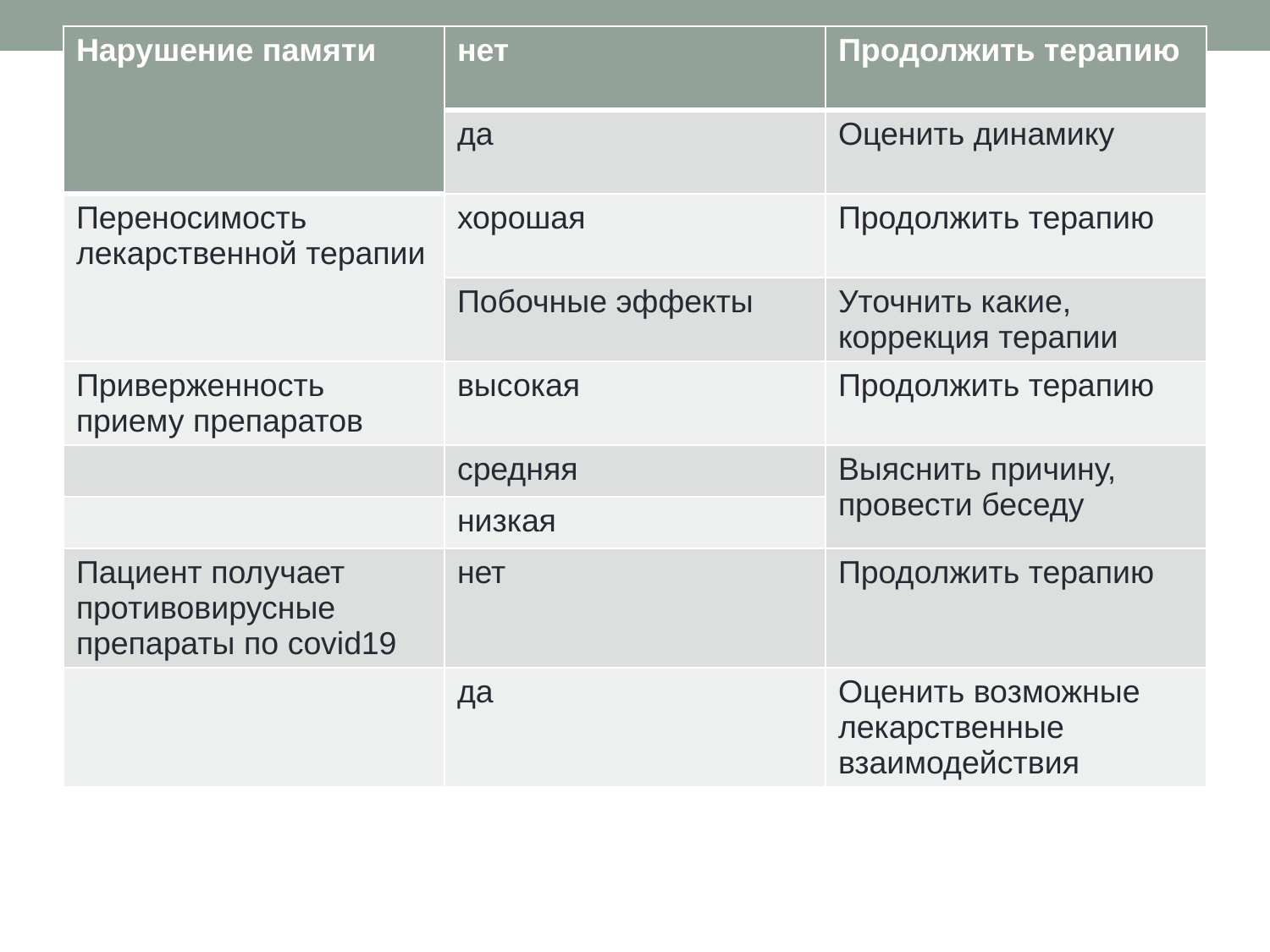

| Нарушение памяти | нет | Продолжить терапию |
| --- | --- | --- |
|  | да | Оценить динамику |
| Переносимость лекарственной терапии | хорошая | Продолжить терапию |
|  | Побочные эффекты | Уточнить какие, коррекция терапии |
| Приверженность приему препаратов | высокая | Продолжить терапию |
|  | средняя | Выяснить причину, провести беседу |
|  | низкая |  |
| Пациент получает противовирусные препараты по covid19 | нет | Продолжить терапию |
|  | да | Оценить возможные лекарственные взаимодействия |